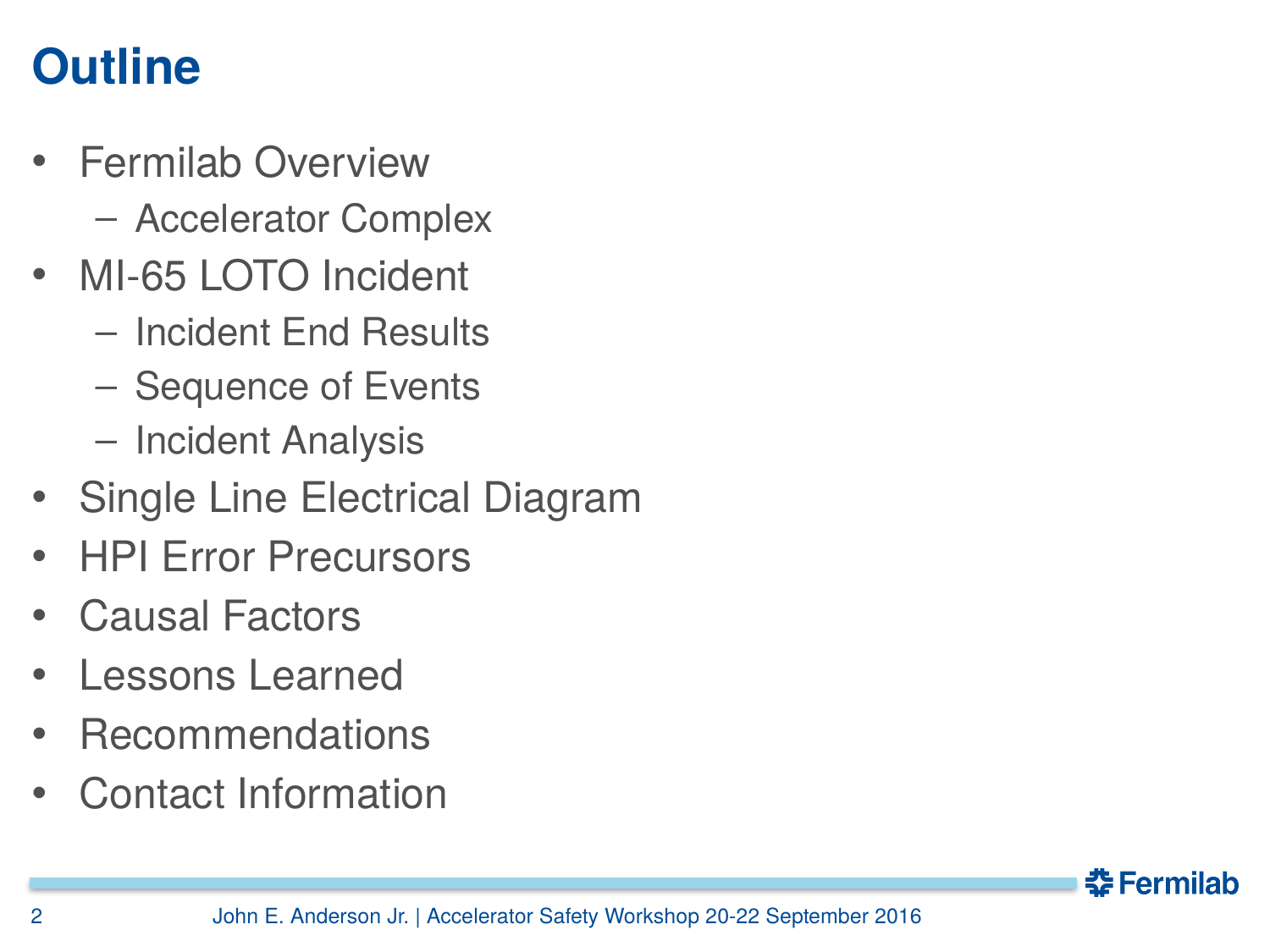

# Outline
Fermilab Overview
Accelerator Complex
MI-65 LOTO Incident
Incident End Results
Sequence of Events
Incident Analysis
Single Line Electrical Diagram
HPI Error Precursors
Causal Factors
Lessons Learned
Recommendations
Contact Information

2
John E. Anderson Jr. | Accelerator Safety Workshop 20-22 September 2016